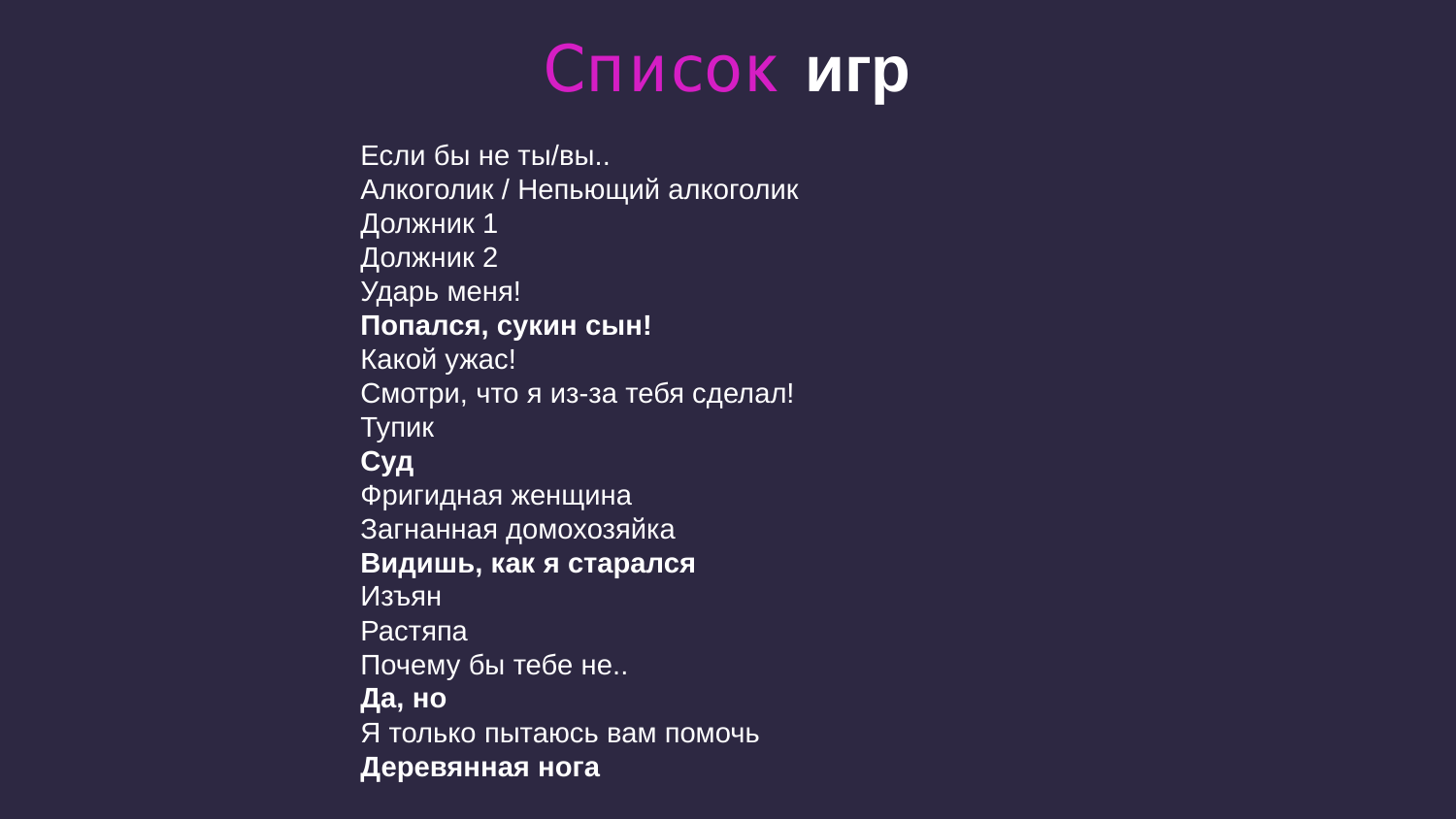

Список игр
Если бы не ты/вы..
Алкоголик / Непьющий алкоголик
Должник 1
Должник 2
Ударь меня!
Попался, сукин сын!
Какой ужас!
Смотри, что я из-за тебя сделал!
Тупик
Суд
Фригидная женщина
Загнанная домохозяйка
Видишь, как я старался
Изъян
Растяпа
Почему бы тебе не..
Да, но
Я только пытаюсь вам помочь
Деревянная нога